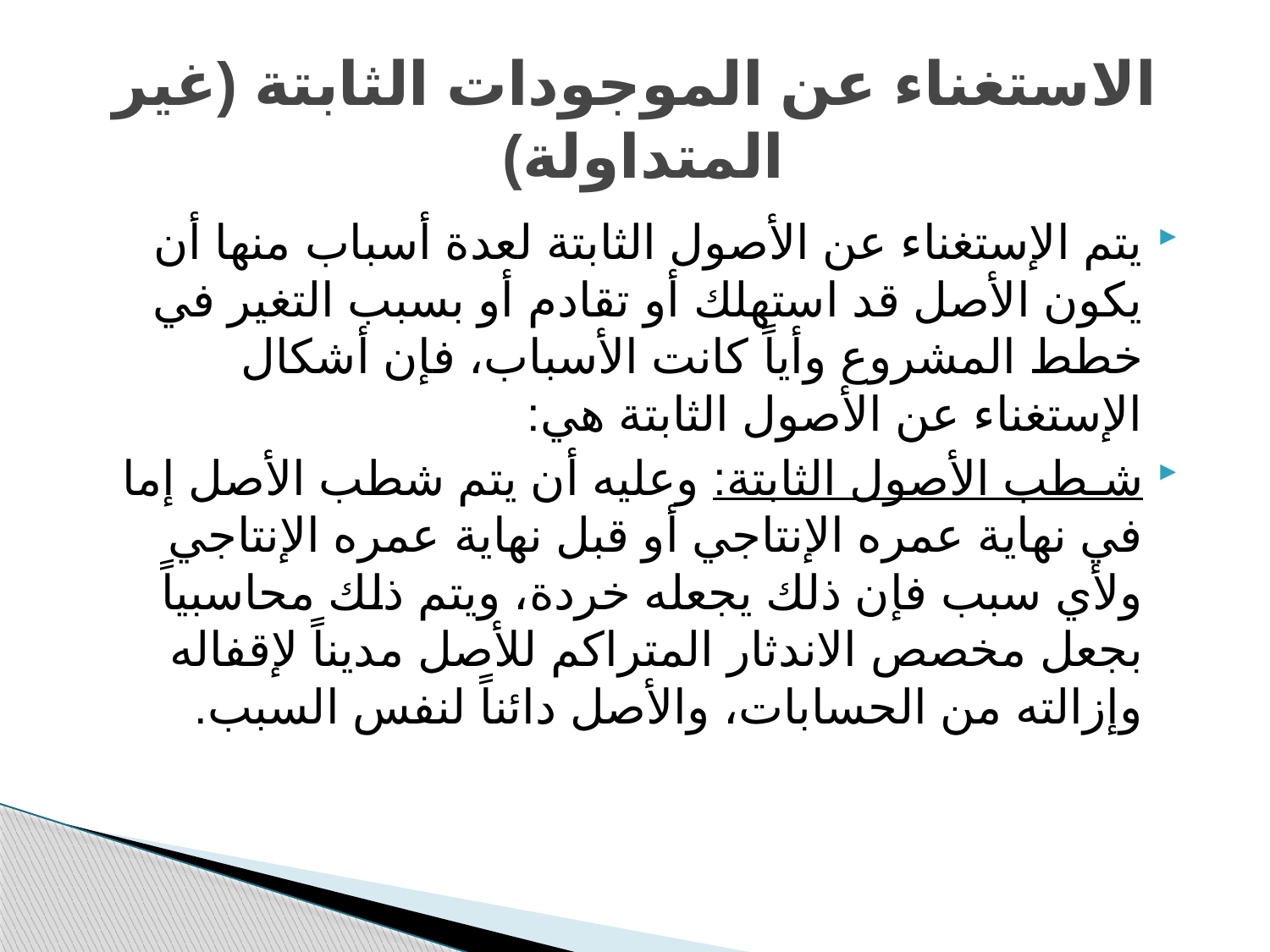

# الاستغناء عن الموجودات الثابتة (غير المتداولة)
يتم الإستغناء عن الأصول الثابتة لعدة أسباب منها أن يكون الأصل قد استهلك أو تقادم أو بسبب التغير في خطط المشروع وأياً كانت الأسباب، فإن أشكال الإستغناء عن الأصول الثابتة هي:
شـطب الأصول الثابتة: وعليه أن يتم شطب الأصل إما في نهاية عمره الإنتاجي أو قبل نهاية عمره الإنتاجي ولأي سبب فإن ذلك يجعله خردة، ويتم ذلك محاسبياً بجعل مخصص الاندثار المتراكم للأصل مديناً لإقفاله وإزالته من الحسابات، والأصل دائناً لنفس السبب.